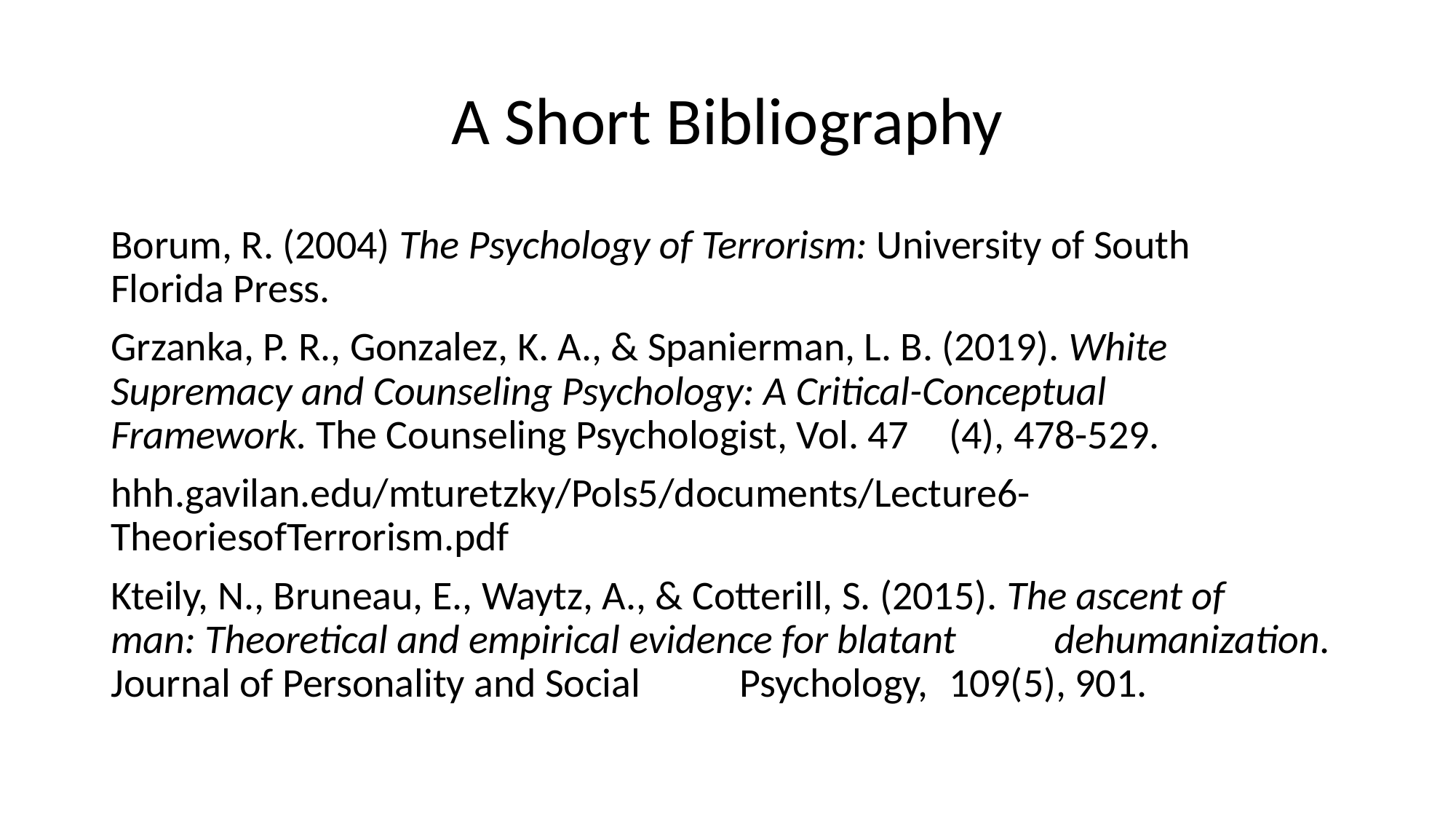

# A Short Bibliography
Borum, R. (2004) The Psychology of Terrorism: University of South 	Florida Press.
Grzanka, P. R., Gonzalez, K. A., & Spanierman, L. B. (2019). White 	Supremacy and Counseling Psychology: A Critical-Conceptual 	Framework. The Counseling Psychologist, Vol. 47 	(4), 478-529.
hhh.gavilan.edu/mturetzky/Pols5/documents/Lecture6-	TheoriesofTerrorism.pdf
Kteily, N., Bruneau, E., Waytz, A., & Cotterill, S. (2015). The ascent of 	man: Theoretical and empirical evidence for blatant 	dehumanization. Journal of Personality and Social 	Psychology, 	109(5), 901.